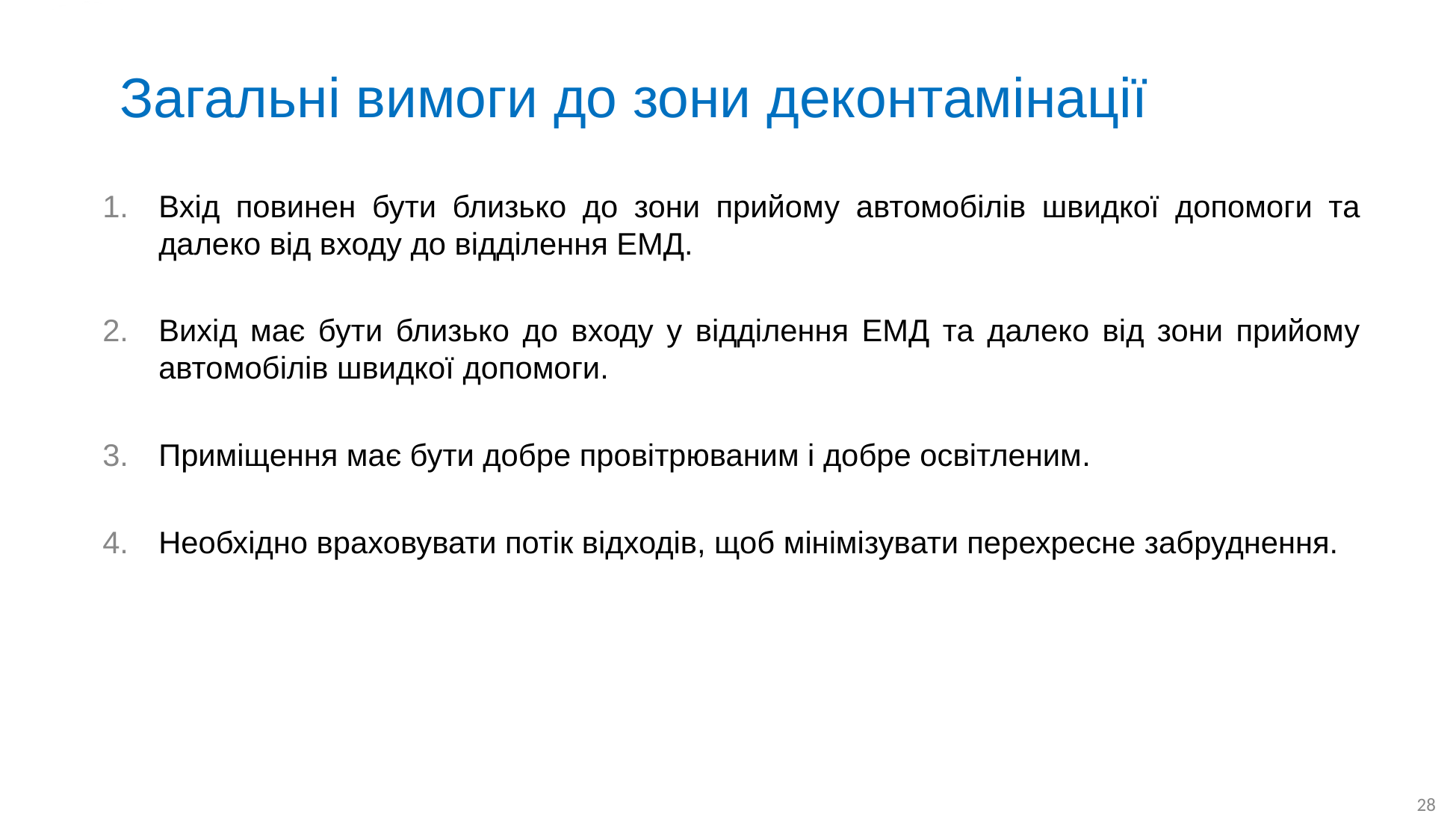

# Загальні вимоги до зони деконтамінації
Вхід повинен бути близько до зони прийому автомобілів швидкої допомоги та далеко від входу до відділення ЕМД.

Вихід має бути близько до входу у відділення ЕМД та далеко від зони прийому автомобілів швидкої допомоги.

Приміщення має бути добре провітрюваним і добре освітленим.

Необхідно враховувати потік відходів, щоб мінімізувати перехресне забруднення.
28